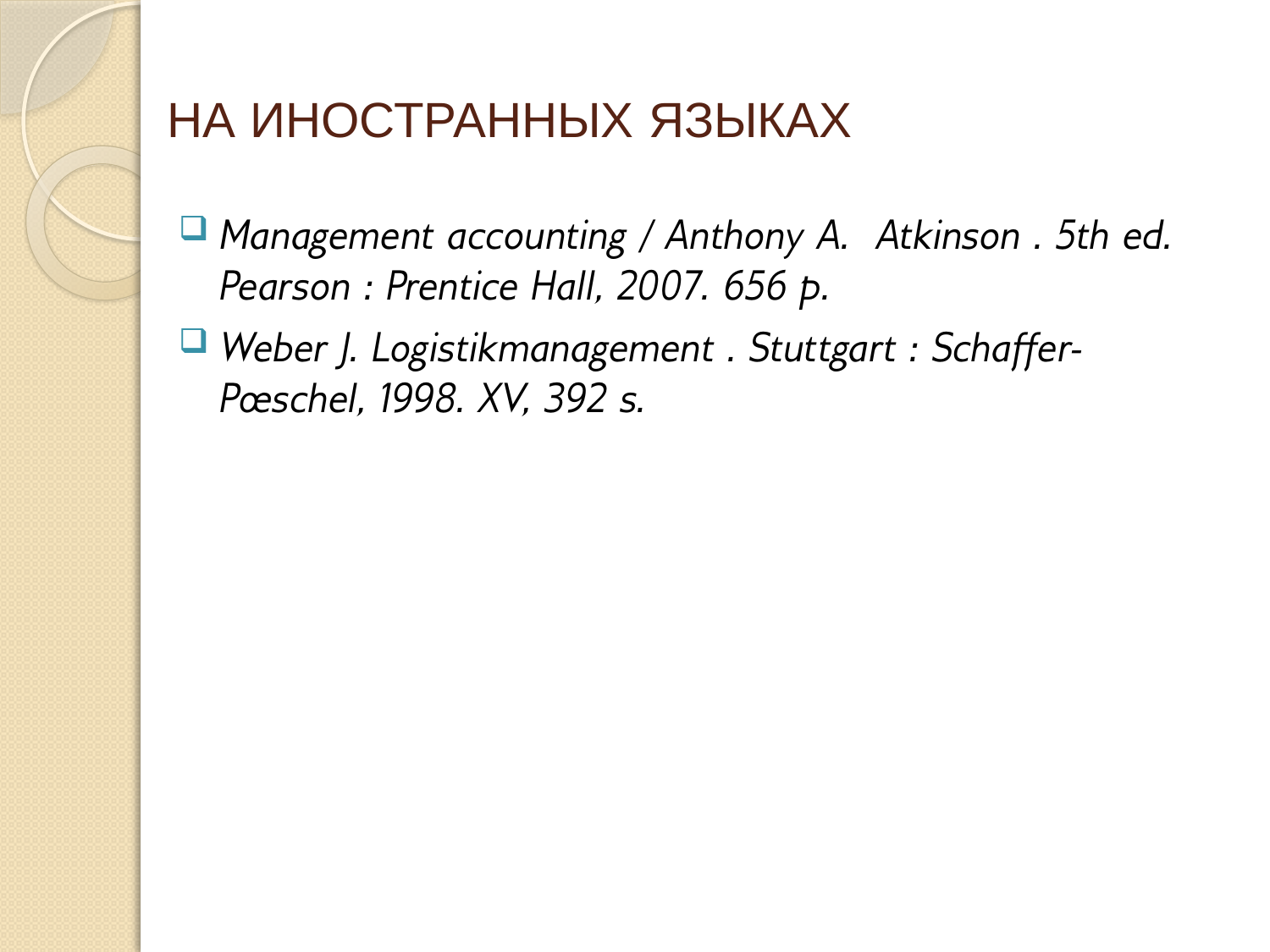

# НА ИНОСТРАННЫХ ЯЗЫКАХ
Management accounting / Anthony A.  Atkinson . 5th ed.  Pearson : Prentice Hall, 2007. 656 p.
Weber J. Logistikmanagement . Stuttgart : Schaffer-Poeschel, 1998. XV, 392 s.